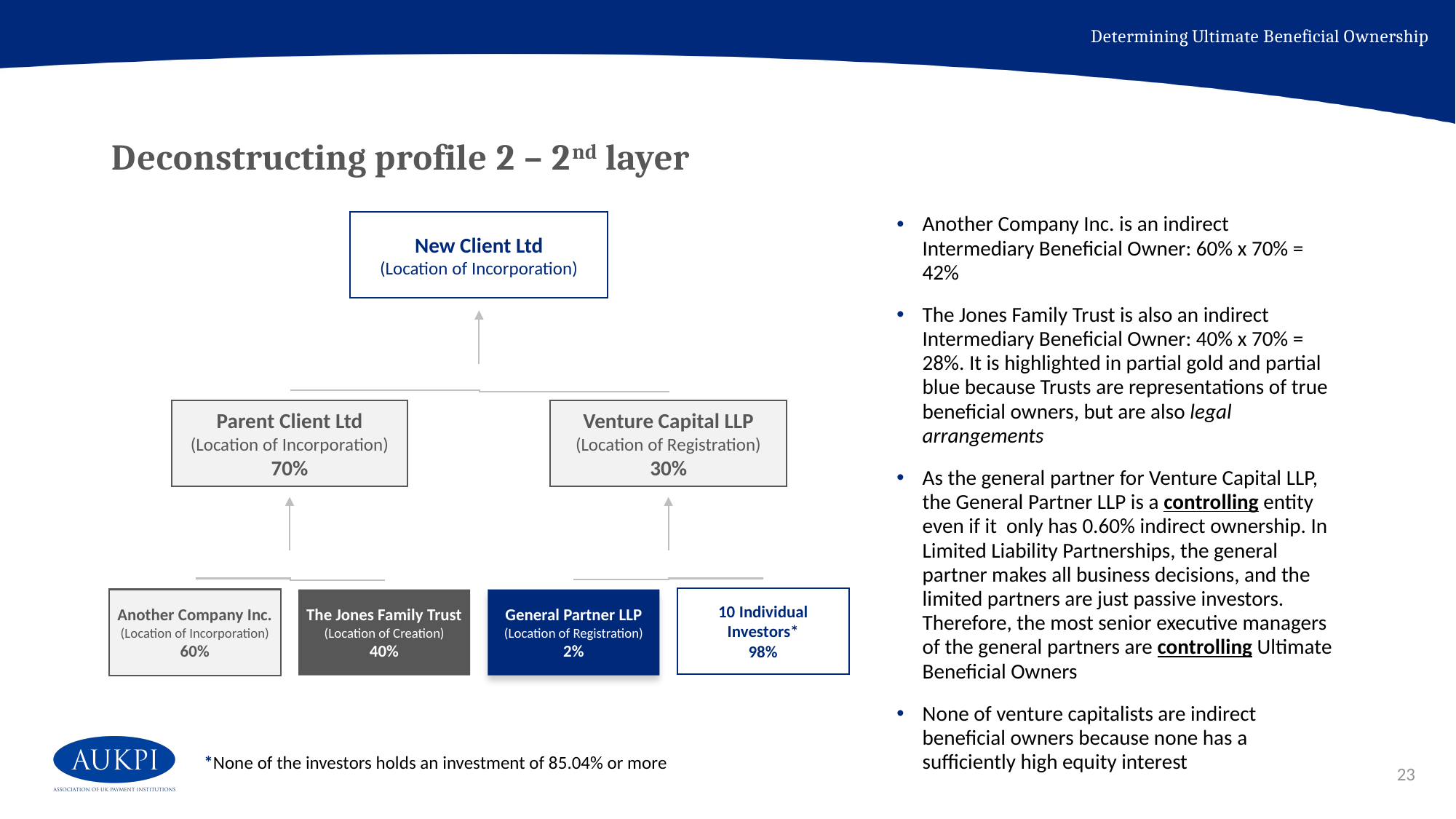

Determining Ultimate Beneficial Ownership
# Deconstructing profile 2 – 2nd layer
New Client Ltd
(Location of Incorporation)
Another Company Inc. is an indirect Intermediary Beneficial Owner: 60% x 70% = 42%
The Jones Family Trust is also an indirect Intermediary Beneficial Owner: 40% x 70% = 28%. It is highlighted in partial gold and partial blue because Trusts are representations of true beneficial owners, but are also legal arrangements
As the general partner for Venture Capital LLP, the General Partner LLP is a controlling entity even if it  only has 0.60% indirect ownership. In Limited Liability Partnerships, the general partner makes all business decisions, and the limited partners are just passive investors. Therefore, the most senior executive managers of the general partners are controlling Ultimate Beneficial Owners
None of venture capitalists are indirect beneficial owners because none has a sufficiently high equity interest
Parent Client Ltd
(Location of Incorporation)
70%
Venture Capital LLP
(Location of Registration)
30%
10 Individual Investors*
98%
Another Company Inc.
(Location of Incorporation)
60%
The Jones Family Trust
(Location of Creation)
40%
General Partner LLP
(Location of Registration)
2%
23
*None of the investors holds an investment of 85.04% or more